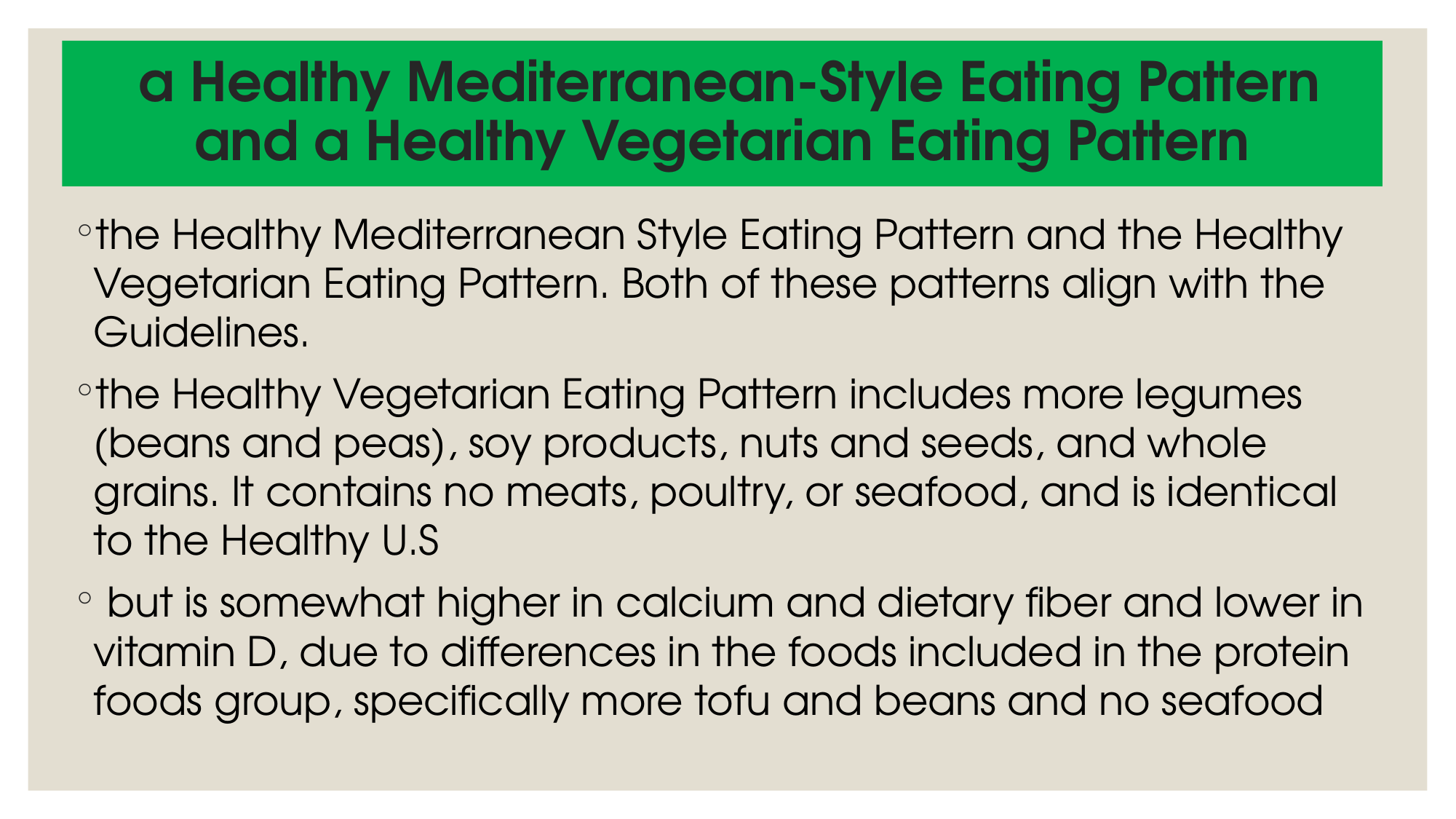

# a Healthy Mediterranean-Style Eating Pattern and a Healthy Vegetarian Eating Pattern
the Healthy Mediterranean Style Eating Pattern and the Healthy Vegetarian Eating Pattern. Both of these patterns align with the Guidelines.
the Healthy Vegetarian Eating Pattern includes more legumes (beans and peas), soy products, nuts and seeds, and whole grains. It contains no meats, poultry, or seafood, and is identical to the Healthy U.S
 but is somewhat higher in calcium and dietary fiber and lower in vitamin D, due to differences in the foods included in the protein foods group, specifically more tofu and beans and no seafood